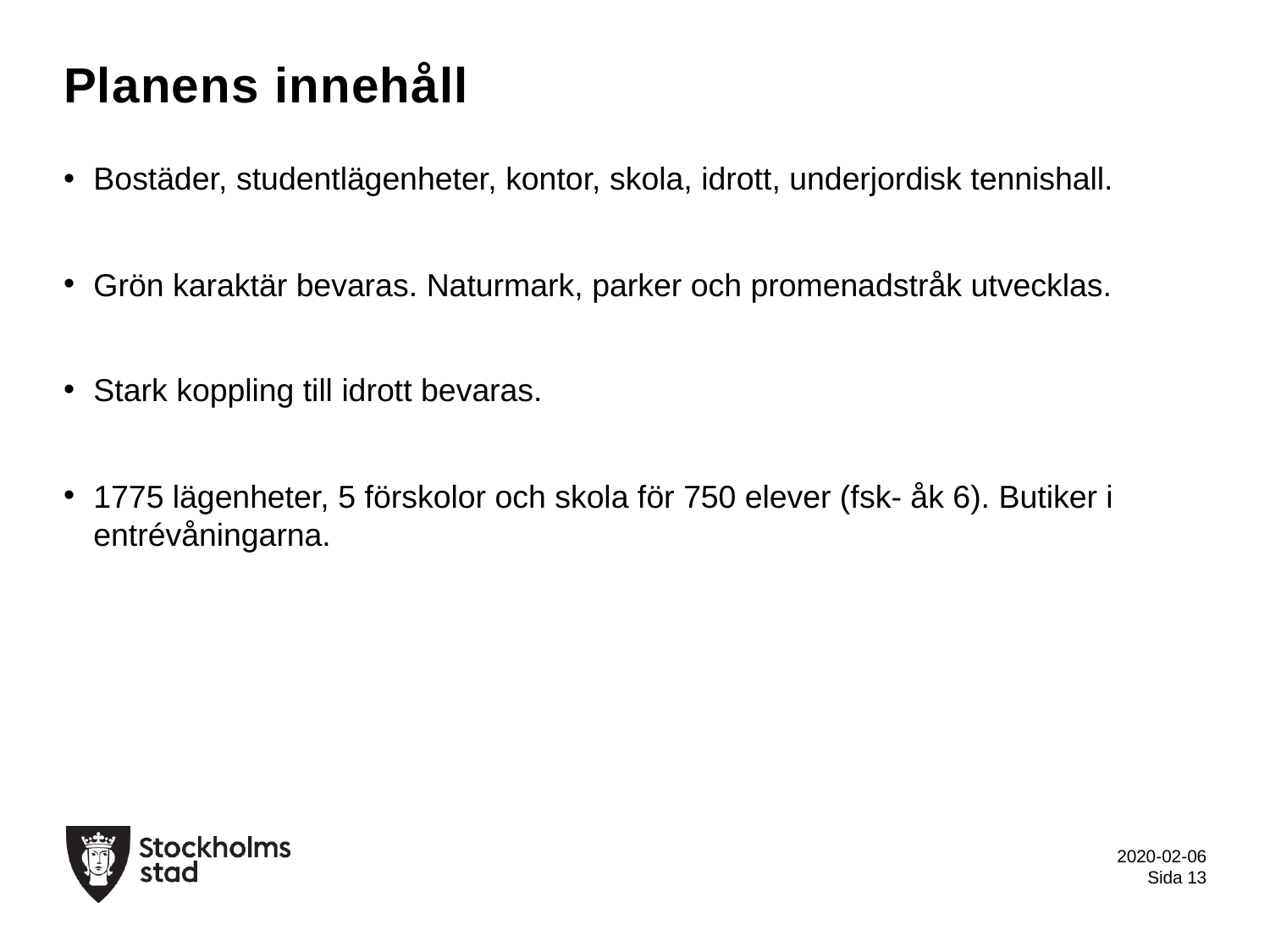

# Planens innehåll
Bostäder, studentlägenheter, kontor, skola, idrott, underjordisk tennishall.

Grön karaktär bevaras. Naturmark, parker och promenadstråk utvecklas.

Stark koppling till idrott bevaras.

1775 lägenheter, 5 förskolor och skola för 750 elever (fsk- åk 6). Butiker i entrévåningarna.

2020-02-06
Sida 13